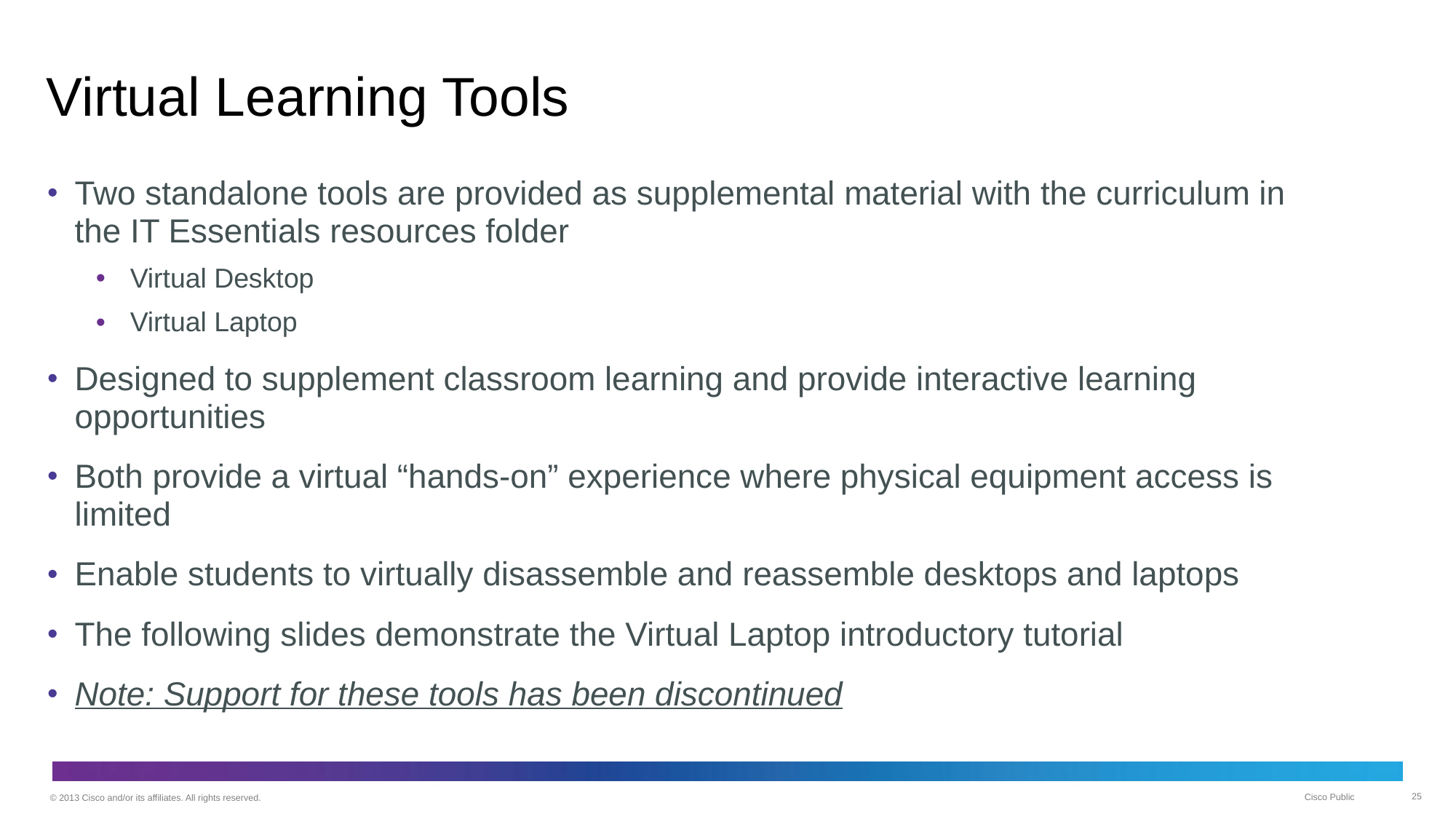

# Virtual Learning Tools
Two standalone tools are provided as supplemental material with the curriculum in the IT Essentials resources folder
Virtual Desktop
Virtual Laptop
Designed to supplement classroom learning and provide interactive learning opportunities
Both provide a virtual “hands-on” experience where physical equipment access is limited
Enable students to virtually disassemble and reassemble desktops and laptops
The following slides demonstrate the Virtual Laptop introductory tutorial
Note: Support for these tools has been discontinued